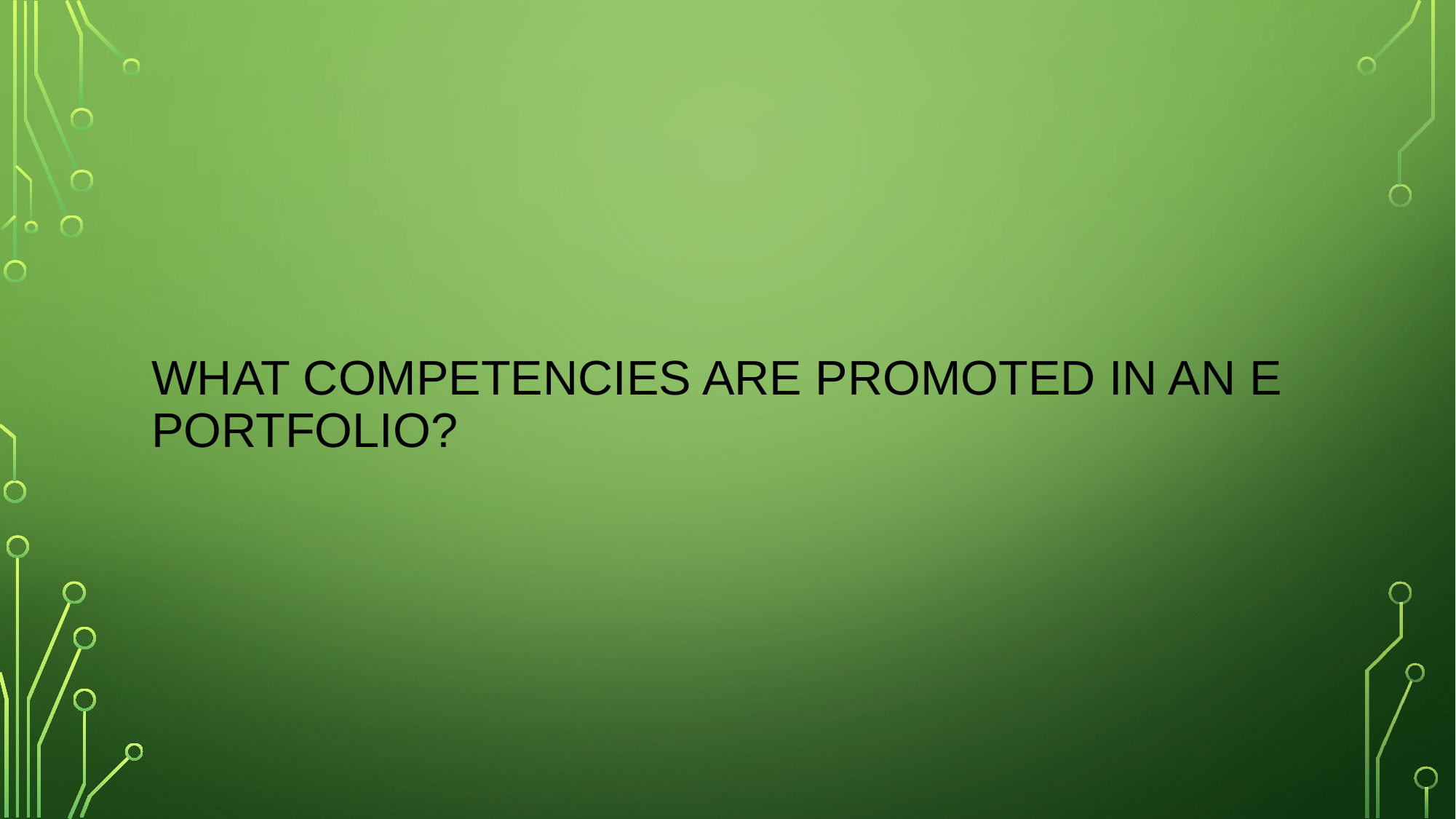

# What competencies are promoted in an e portfolio?